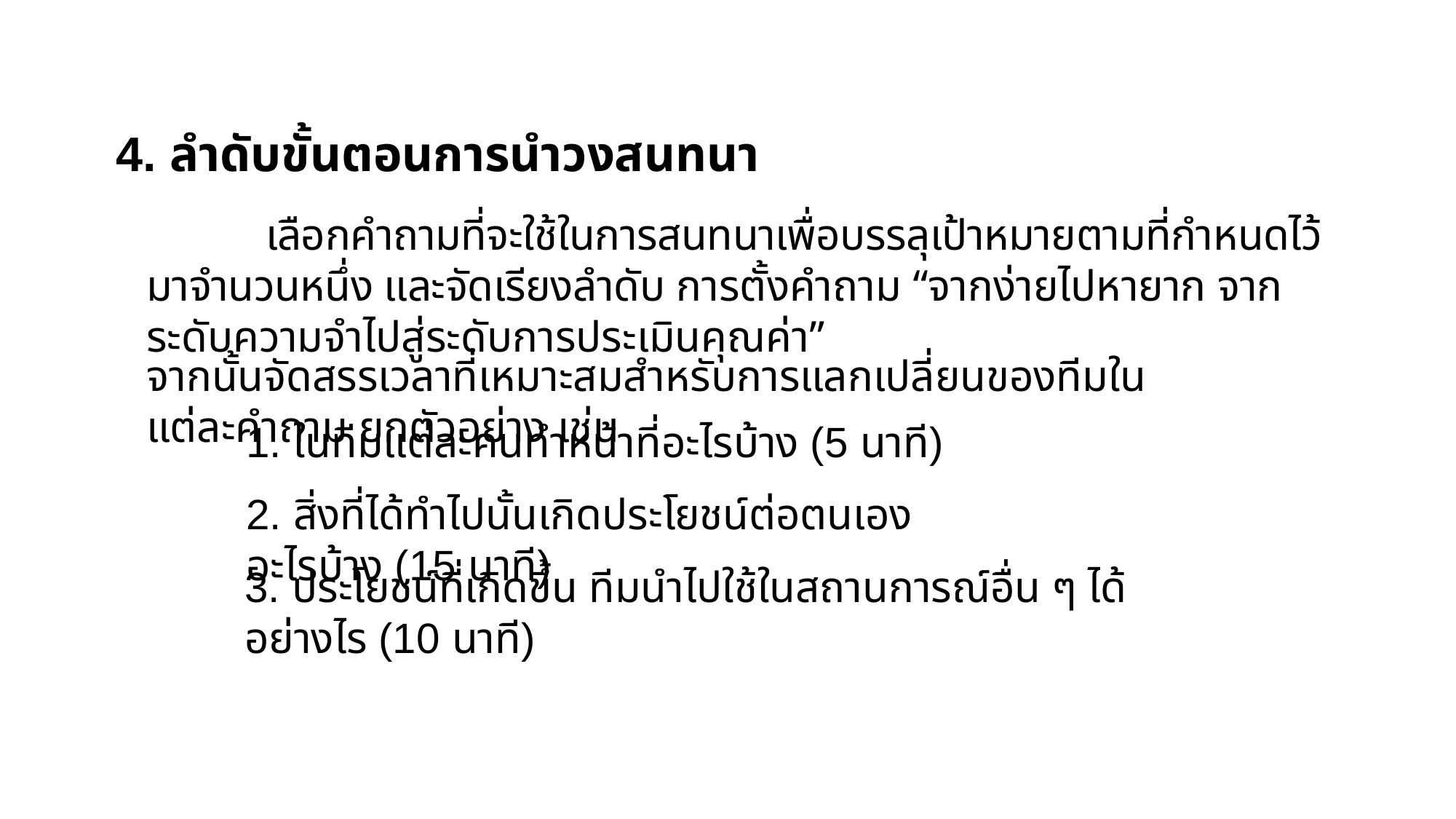

4. ลำดับขั้นตอนการนำวงสนทนา
           เลือกคำถามที่จะใช้ในการสนทนาเพื่อบรรลุเป้าหมายตามที่กำหนดไว้มาจำนวนหนึ่ง และจัดเรียงลำดับ การตั้งคำถาม “จากง่ายไปหายาก จากระดับความจำไปสู่ระดับการประเมินคุณค่า”
จากนั้นจัดสรรเวลาที่เหมาะสมสำหรับการแลกเปลี่ยนของทีมในแต่ละคำถาม ยกตัวอย่าง เช่น
1. ในทีมแต่ละคนทำหน้าที่อะไรบ้าง (5 นาที)
2. สิ่งที่ได้ทำไปนั้นเกิดประโยชน์ต่อตนเองอะไรบ้าง (15 นาที)
3. ประโยชน์ที่เกิดขึ้น ทีมนำไปใช้ในสถานการณ์อื่น ๆ ได้อย่างไร (10 นาที)